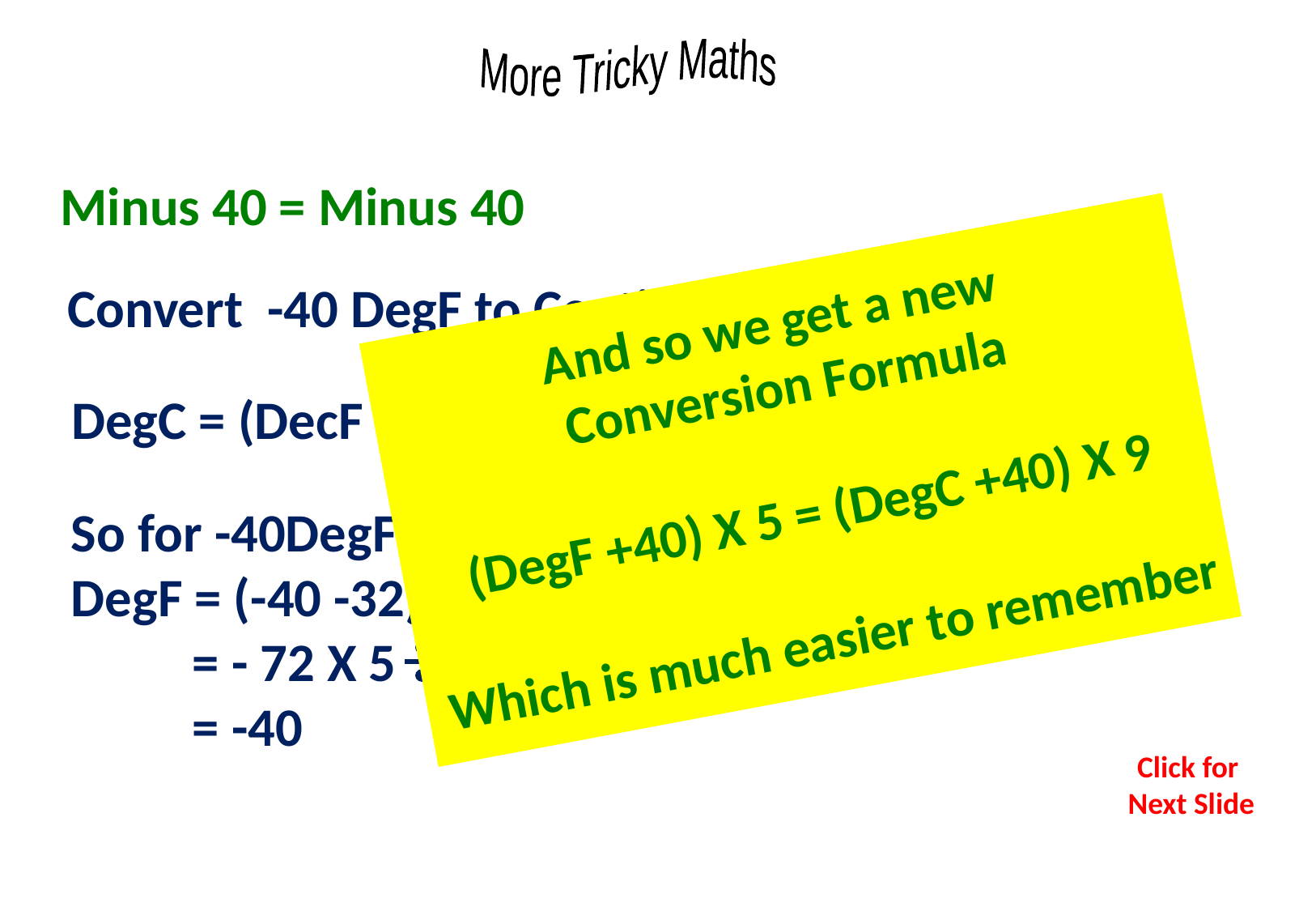

Minus 40 = Minus 40

And so we get a new
Conversion Formula

(DegF +40) X 5 = (DegC +40) X 9

Which is much easier to remember
Convert  -40 DegF to Centigrade
DegC = (DecF -32) X  5     9)

So for -40DegF
DegF = (-40 -32) X 5    9
          = - 72 X 5    9
          = -40

Click for
Next Slide